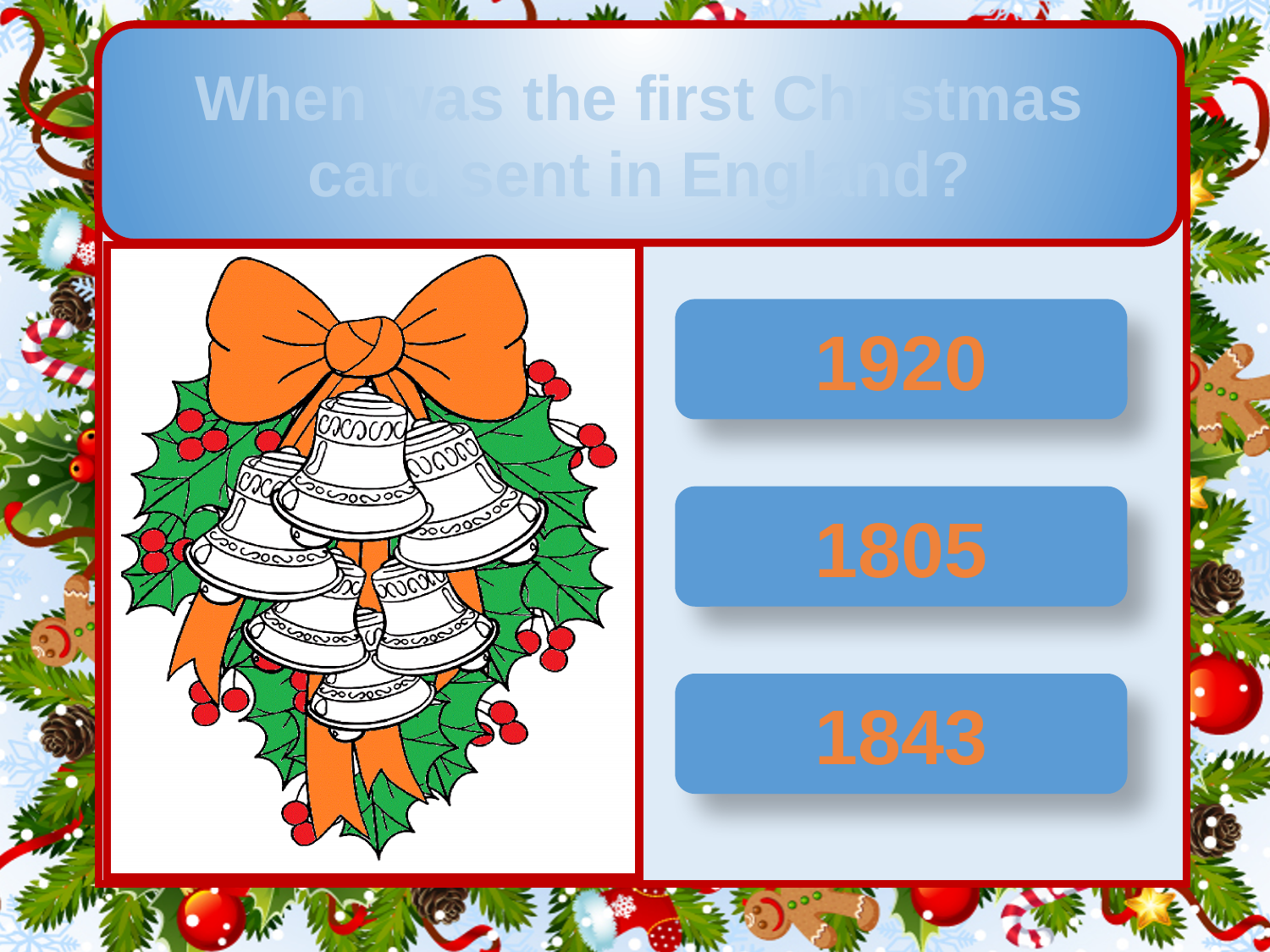

When was the first Christmas card sent in England?

1920
1805
1843